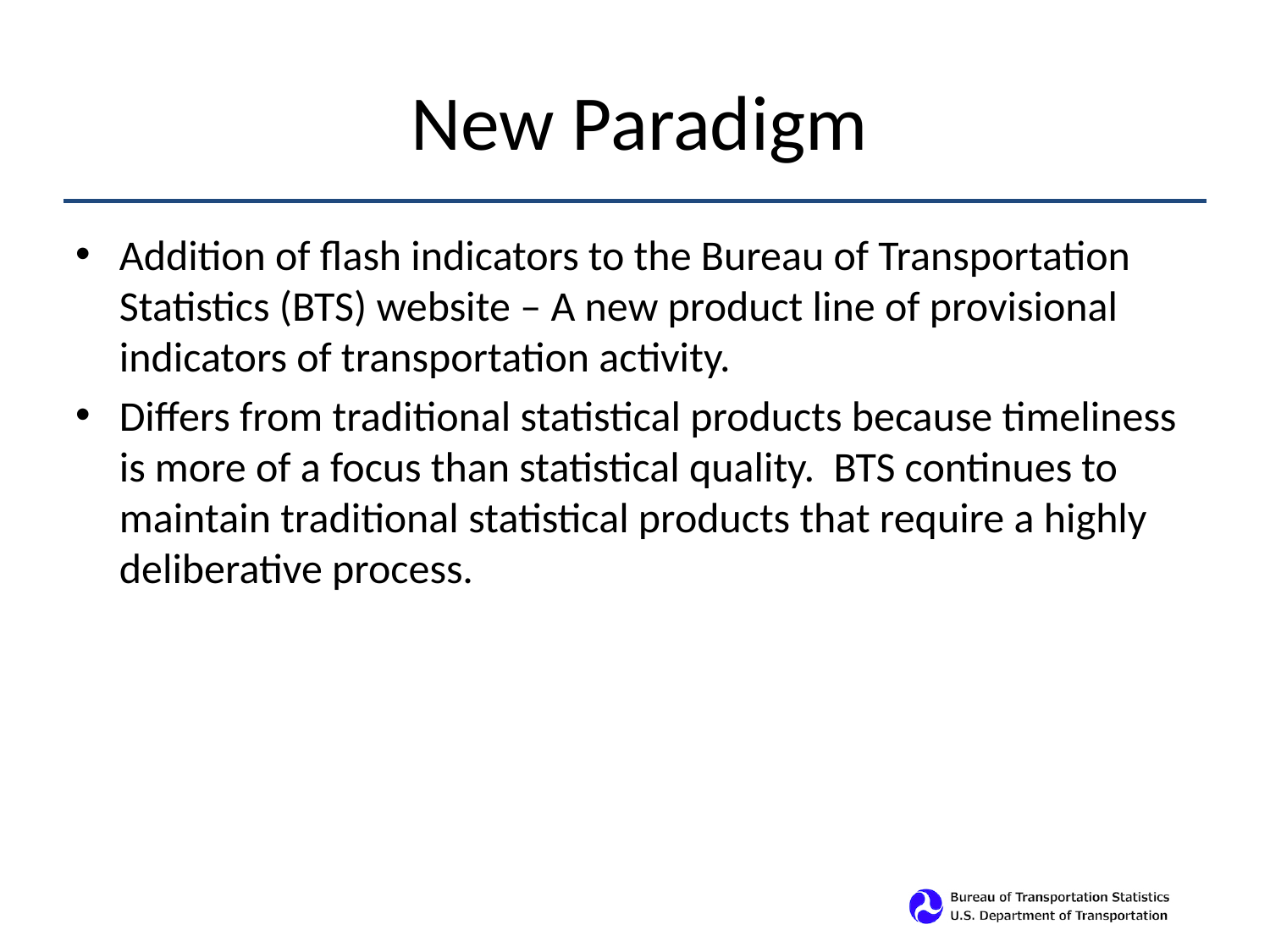

# New Paradigm
Addition of flash indicators to the Bureau of Transportation Statistics (BTS) website – A new product line of provisional indicators of transportation activity.
Differs from traditional statistical products because timeliness is more of a focus than statistical quality.  BTS continues to maintain traditional statistical products that require a highly deliberative process.